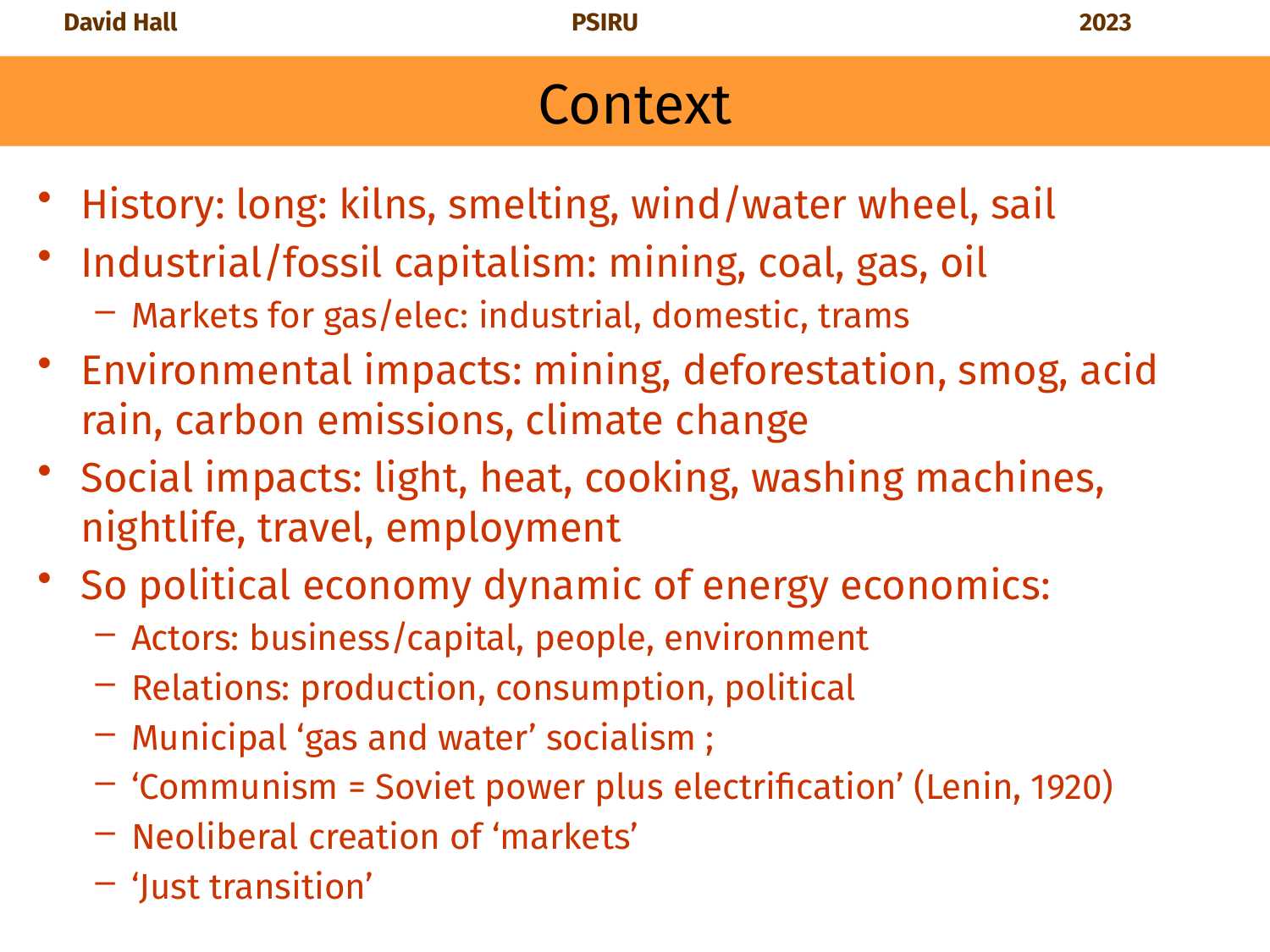

# Context
History: long: kilns, smelting, wind/water wheel, sail
Industrial/fossil capitalism: mining, coal, gas, oil
Markets for gas/elec: industrial, domestic, trams
Environmental impacts: mining, deforestation, smog, acid rain, carbon emissions, climate change
Social impacts: light, heat, cooking, washing machines, nightlife, travel, employment
So political economy dynamic of energy economics:
Actors: business/capital, people, environment
Relations: production, consumption, political
Municipal ‘gas and water’ socialism ;
‘Communism = Soviet power plus electrification’ (Lenin, 1920)
Neoliberal creation of ‘markets’
‘Just transition’